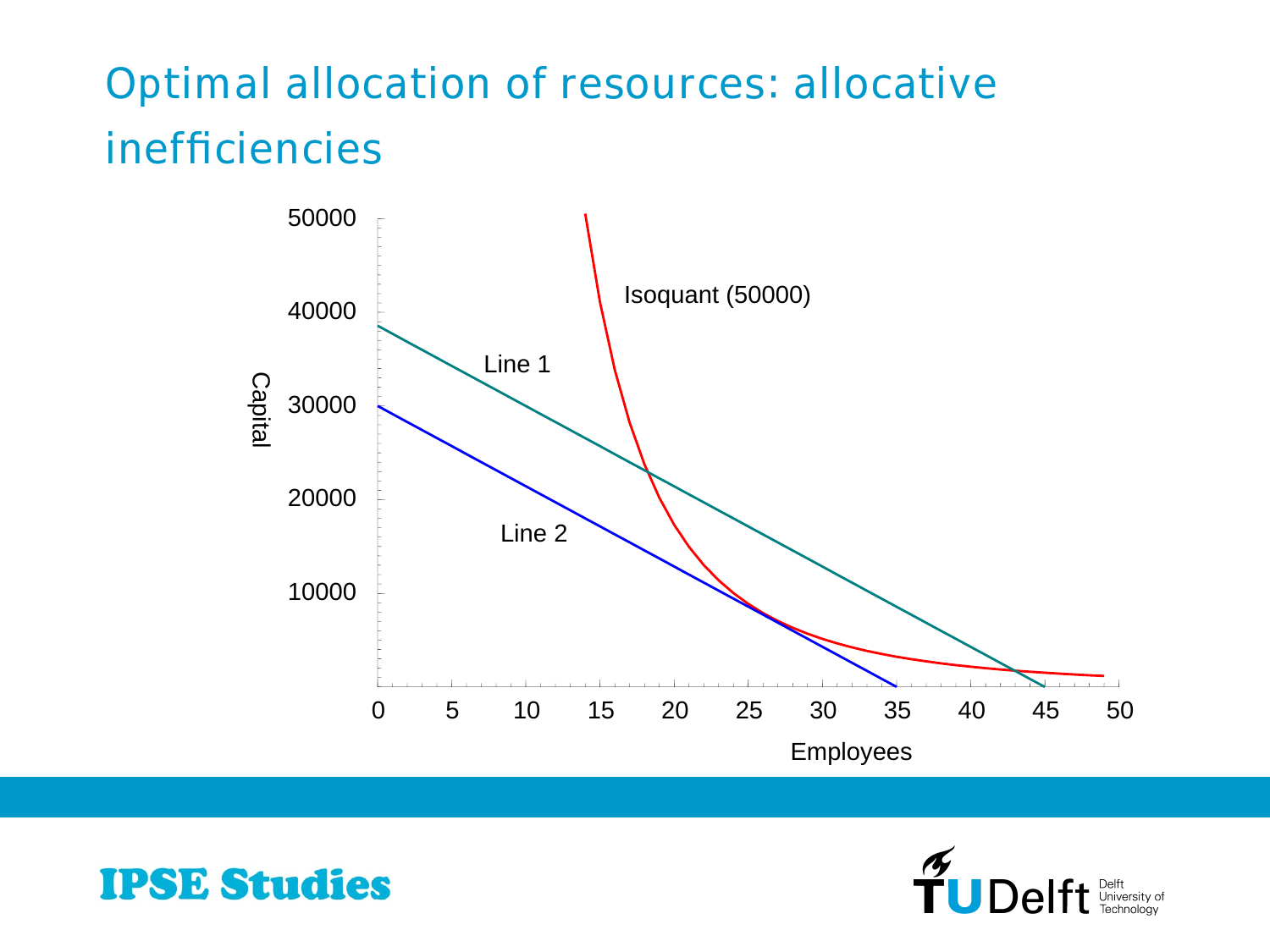

Optimal allocation of resources: allocative inefficiencies
50000

Isoquant (50000)

40000

Line 1

30000

Capital

20000

Line 2

10000

0
5
10
15
20
25
30
35
40
45
50
Employees